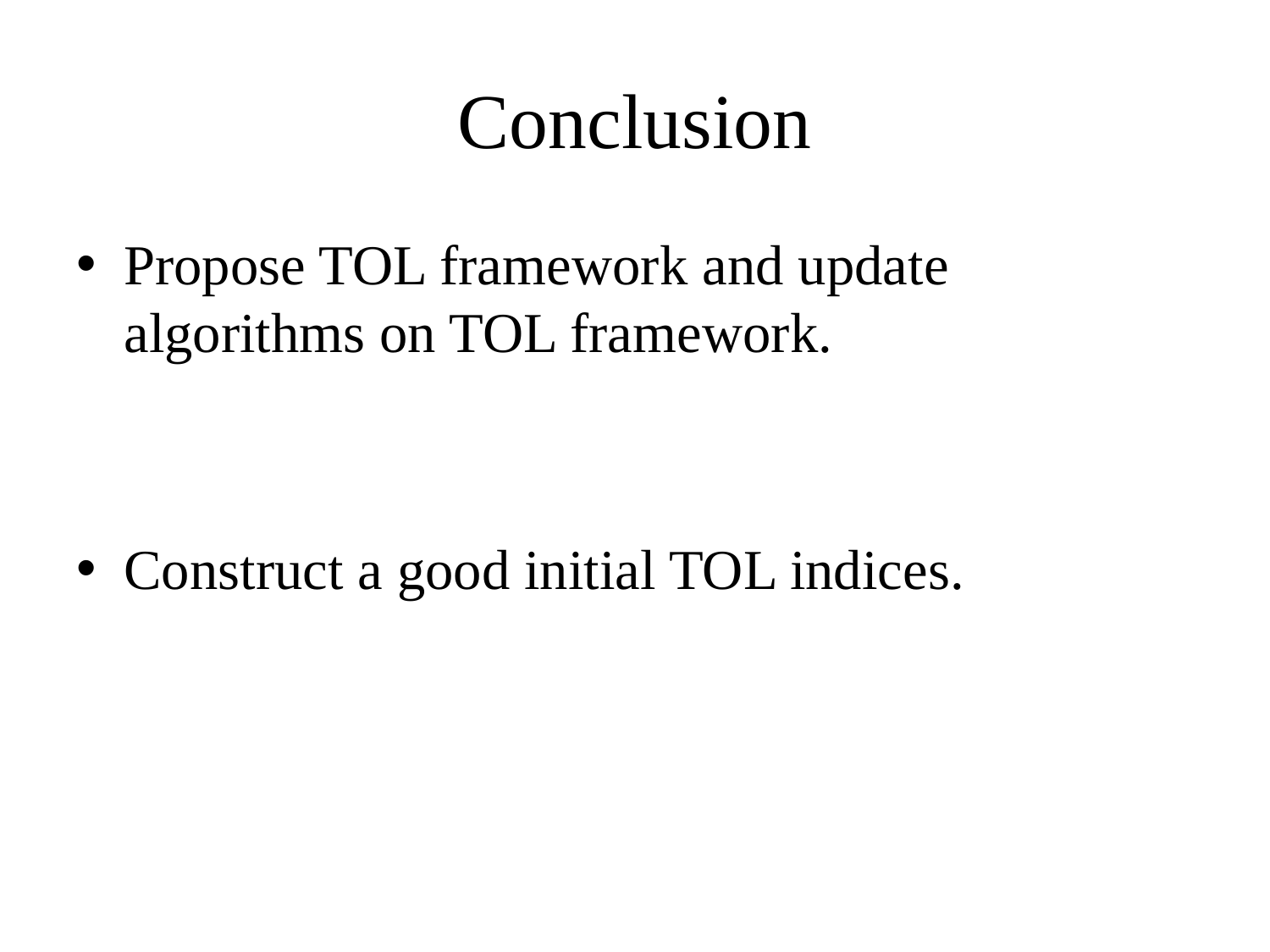

# Conclusion
Propose TOL framework and update algorithms on TOL framework.

Construct a good initial TOL indices.